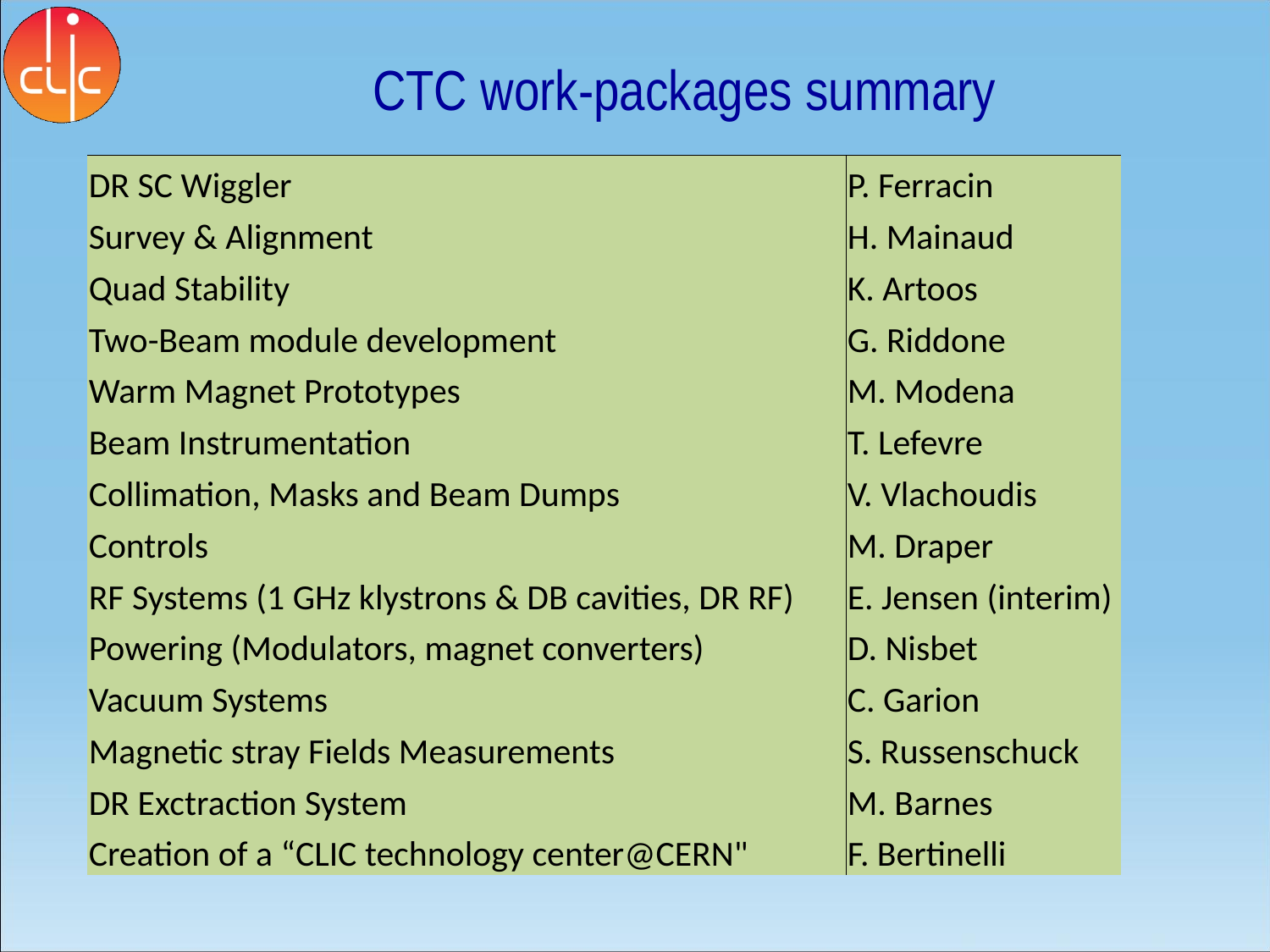

# CTC work-packages summary
| DR SC Wiggler | P. Ferracin |
| --- | --- |
| Survey & Alignment | H. Mainaud |
| Quad Stability | K. Artoos |
| Two-Beam module development | G. Riddone |
| Warm Magnet Prototypes | M. Modena |
| Beam Instrumentation | T. Lefevre |
| Collimation, Masks and Beam Dumps | V. Vlachoudis |
| Controls | M. Draper |
| RF Systems (1 GHz klystrons & DB cavities, DR RF) | E. Jensen (interim) |
| Powering (Modulators, magnet converters) | D. Nisbet |
| Vacuum Systems | C. Garion |
| Magnetic stray Fields Measurements | S. Russenschuck |
| DR Exctraction System | M. Barnes |
| Creation of a “CLIC technology center@CERN" | F. Bertinelli |